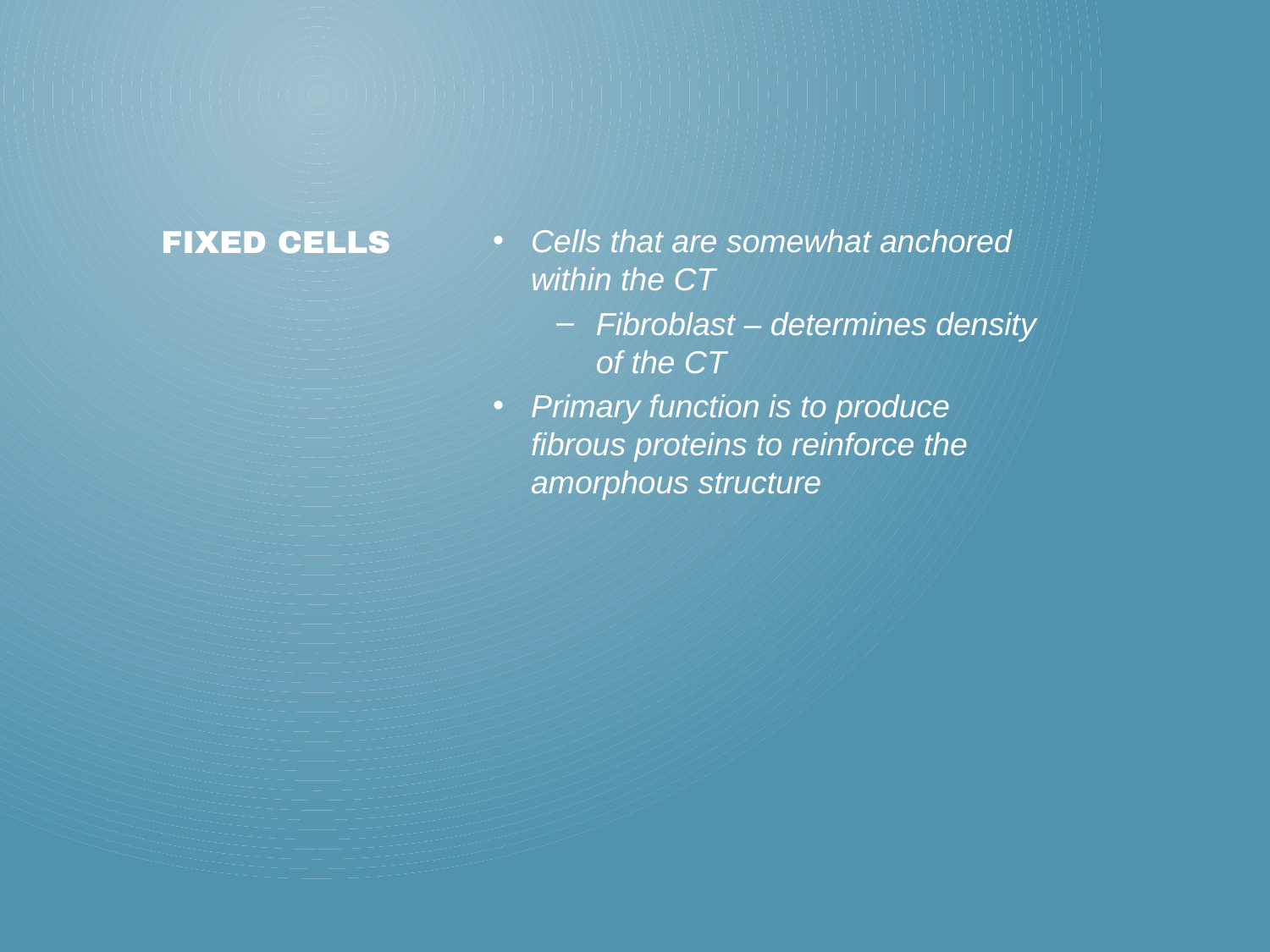

Cells that are somewhat anchored within the CT
Fibroblast – determines density of the CT
Primary function is to produce fibrous proteins to reinforce the amorphous structure
# Fixed Cells